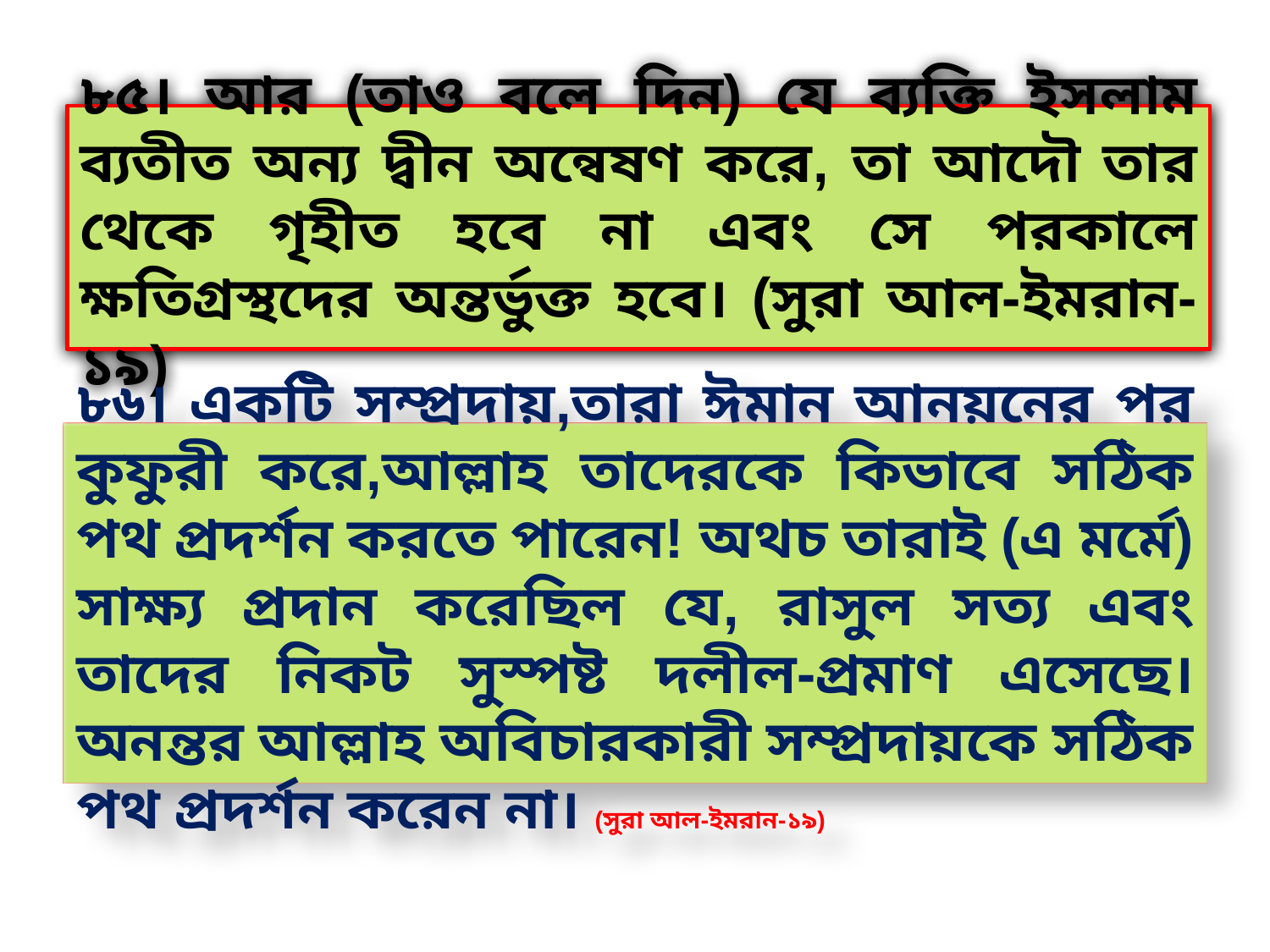

# ৮৫। আর (তাও বলে দিন) যে ব্যক্তি ইসলাম ব্যতীত অন্য দ্বীন অন্বেষণ করে, তা আদৌ তার থেকে গৃহীত হবে না এবং সে পরকালে ক্ষতিগ্রস্থদের অন্তর্ভুক্ত হবে। (সুরা আল-ইমরান-১৯)
৮৬। একটি সম্প্রদায়,তারা ঈমান আনয়নের পর কুফুরী করে,আল্লাহ তাদেরকে কিভাবে সঠিক পথ প্রদর্শন করতে পারেন! অথচ তারাই (এ মর্মে) সাক্ষ্য প্রদান করেছিল যে, রাসুল সত্য এবং তাদের নিকট সুস্পষ্ট দলীল-প্রমাণ এসেছে। অনন্তর আল্লাহ অবিচারকারী সম্প্রদায়কে সঠিক পথ প্রদর্শন করেন না। (সুরা আল-ইমরান-১৯)